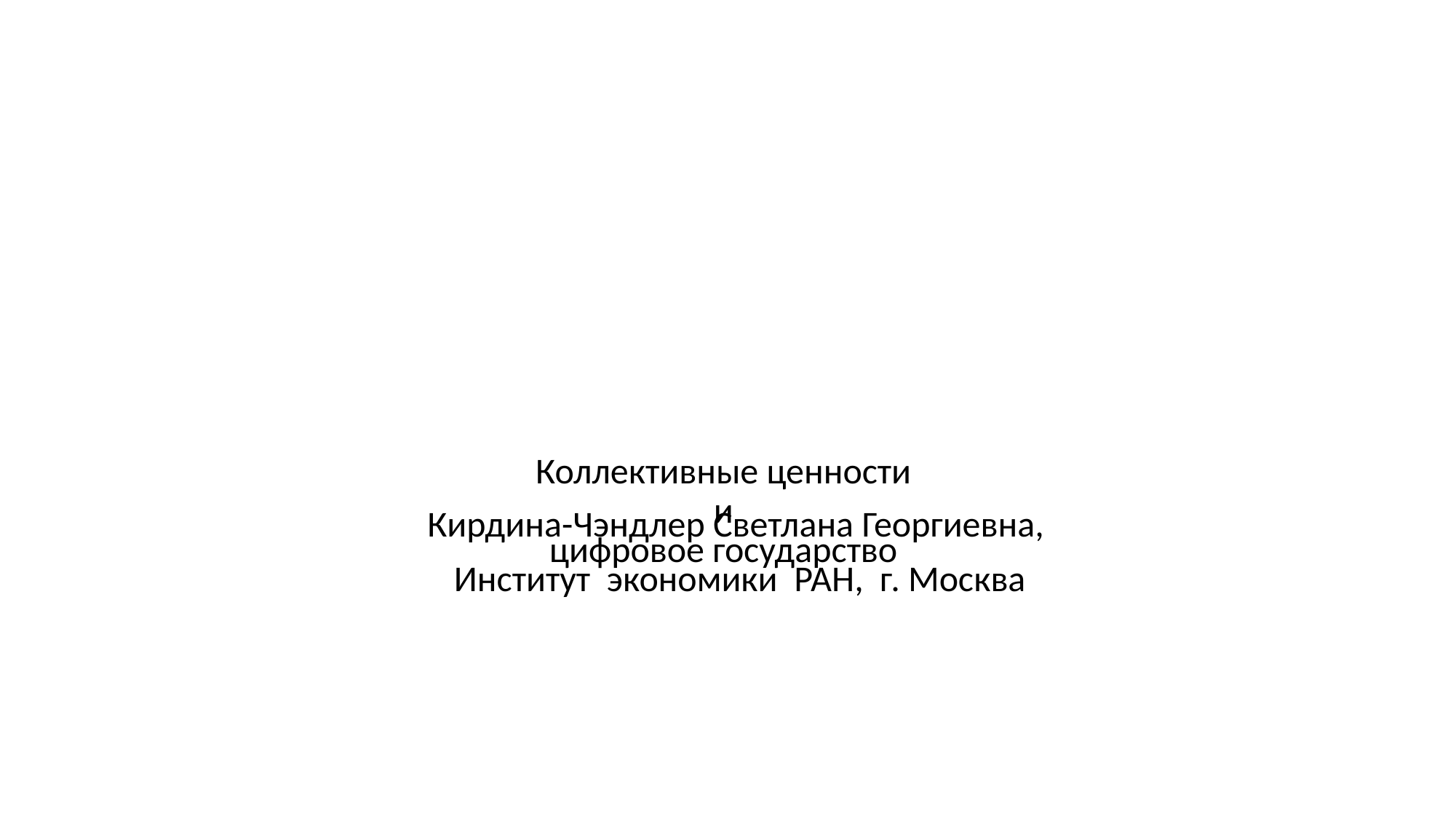

# Коллективные ценности и цифровое государство
Кирдина-Чэндлер Светлана Георгиевна,
Институт  экономики  РАН,  г. Москва